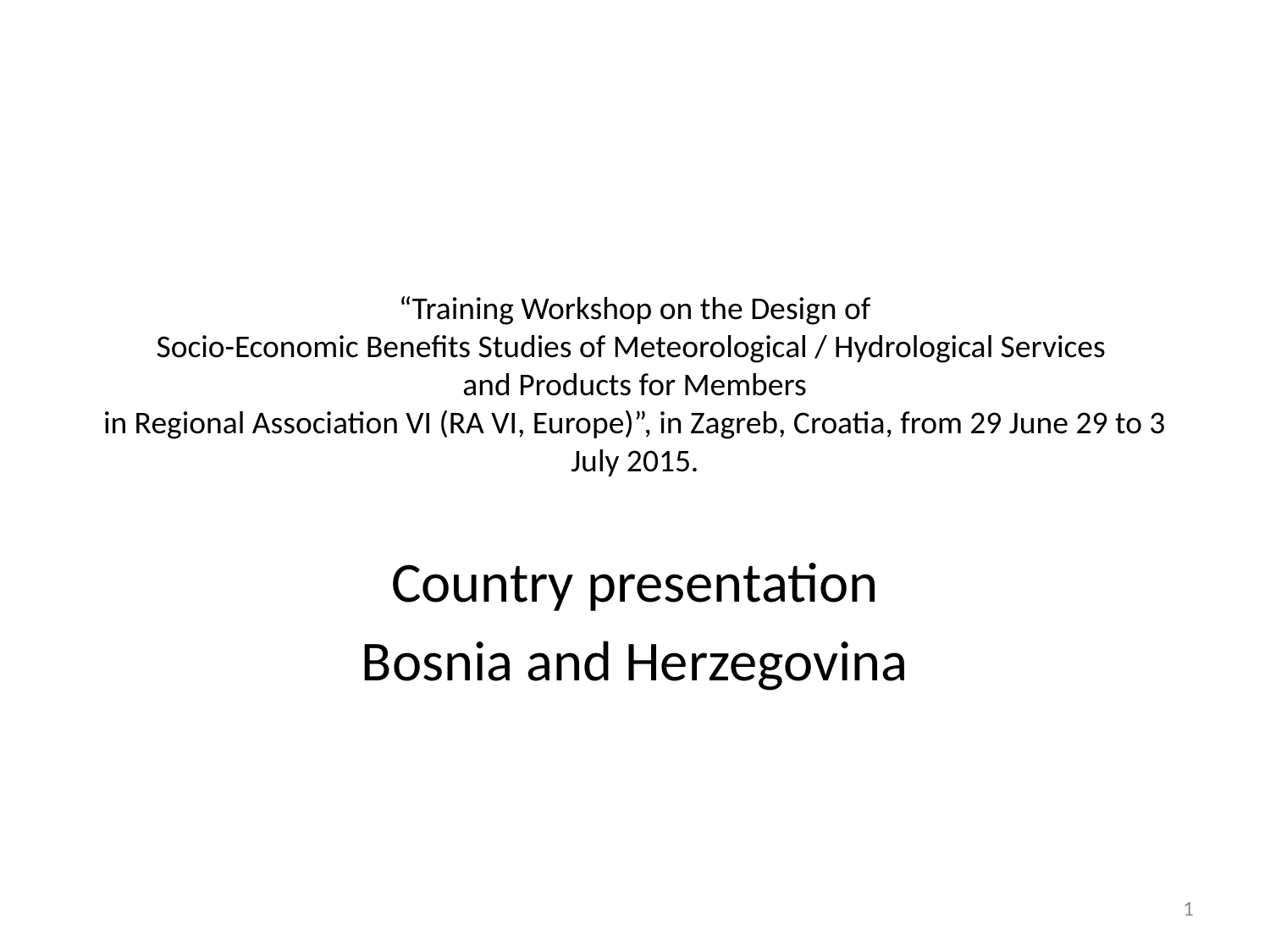

# “Training Workshop on the Design of Socio-Economic Benefits Studies of Meteorological / Hydrological Services and Products for Members in Regional Association VI (RA VI, Europe)”, in Zagreb, Croatia, from 29 June 29 to 3 July 2015.
Country presentation
Bosnia and Herzegovina
1